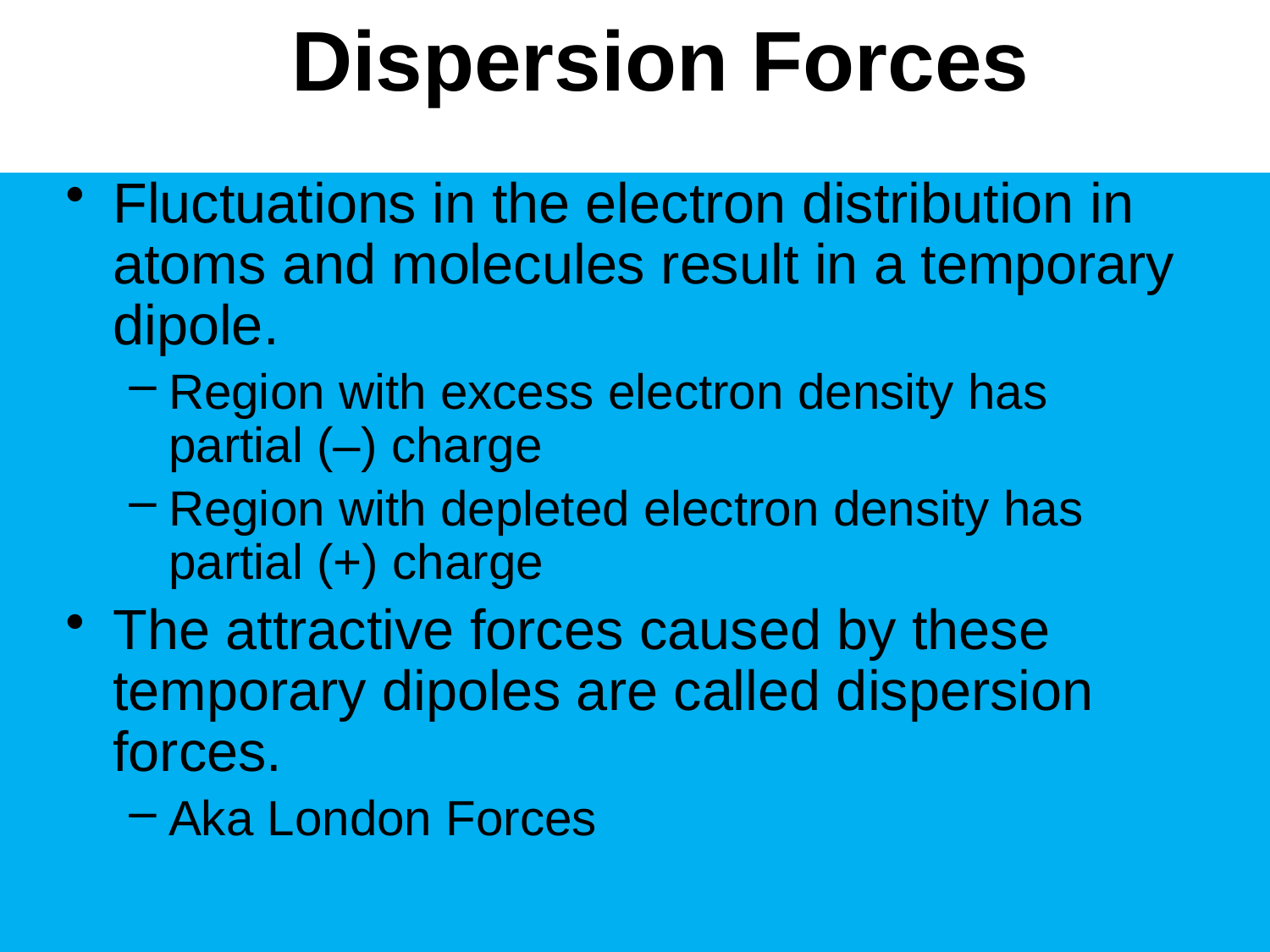

# Dispersion Forces
Fluctuations in the electron distribution in atoms and molecules result in a temporary dipole.
Region with excess electron density has
partial (–) charge
Region with depleted electron density has
partial (+) charge
The attractive forces caused by these temporary dipoles are called dispersion forces.
Aka London Forces